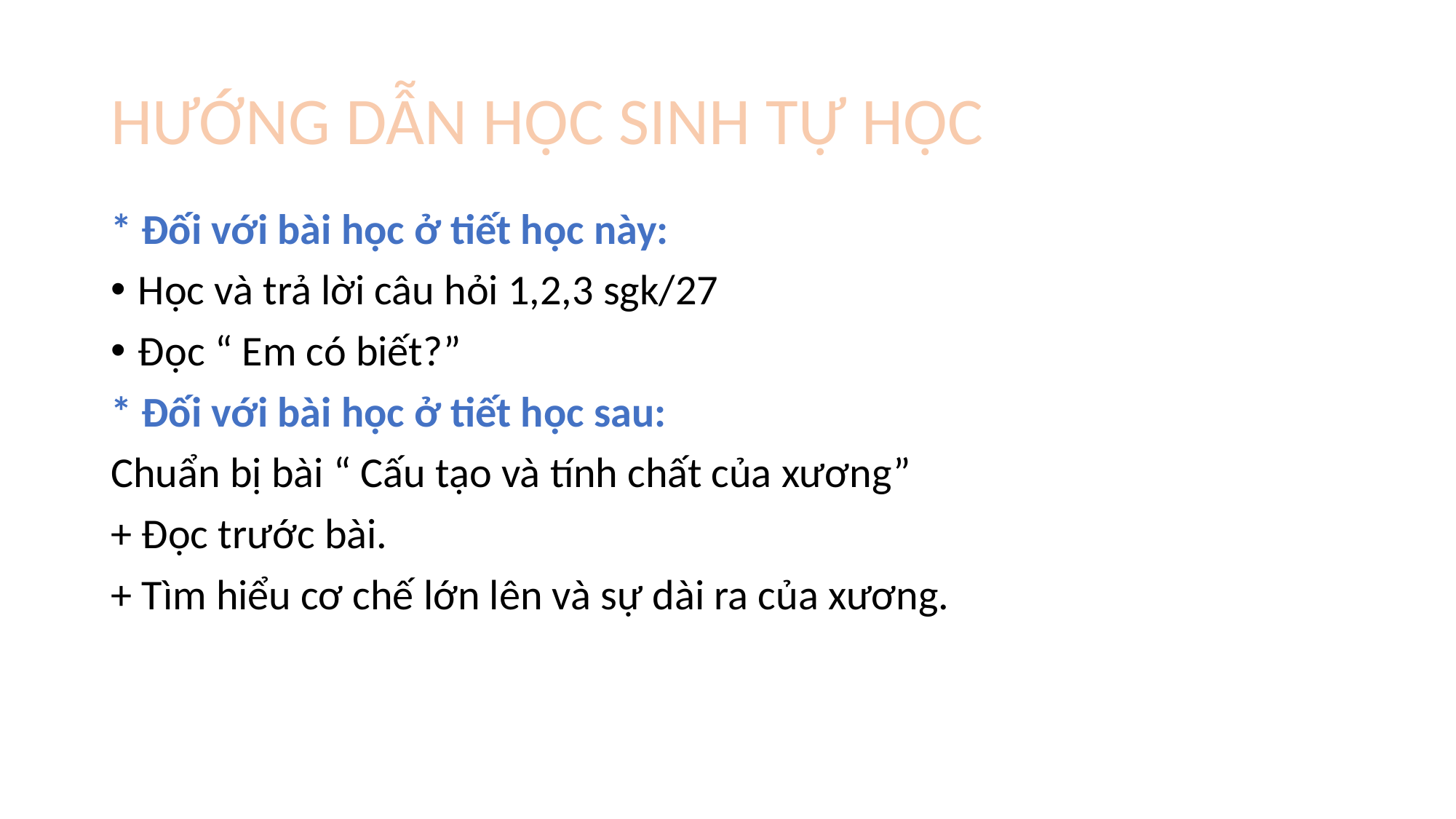

# HƯỚNG DẪN HỌC SINH TỰ HỌC
* Đối với bài học ở tiết học này:
Học và trả lời câu hỏi 1,2,3 sgk/27
Đọc “ Em có biết?”
* Đối với bài học ở tiết học sau:
Chuẩn bị bài “ Cấu tạo và tính chất của xương”
+ Đọc trước bài.
+ Tìm hiểu cơ chế lớn lên và sự dài ra của xương.